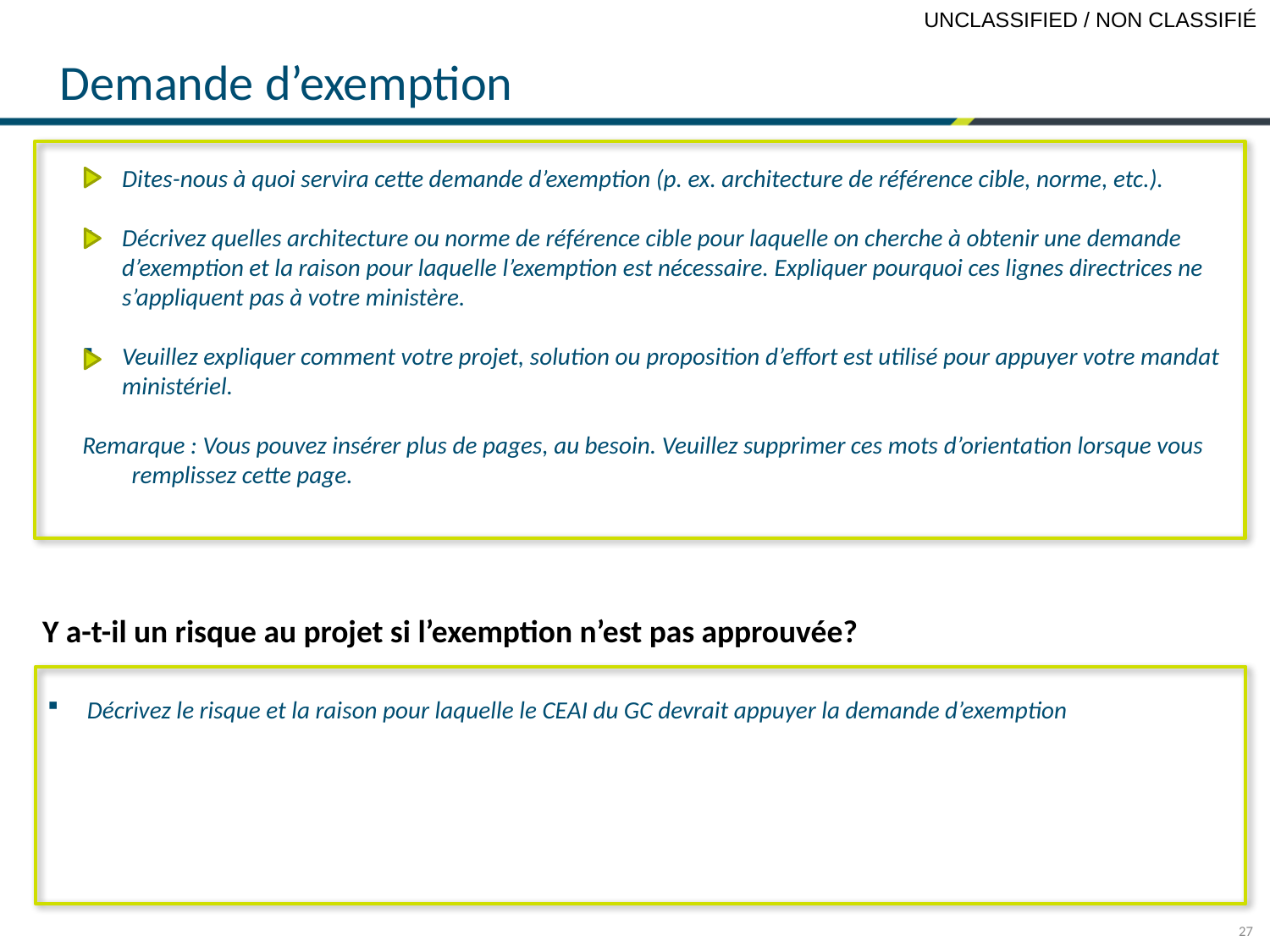

# Demande d’exemption

Dites-nous à quoi servira cette demande d’exemption (p. ex. architecture de référence cible, norme, etc.).

Décrivez quelles architecture ou norme de référence cible pour laquelle on cherche à obtenir une demande d’exemption et la raison pour laquelle l’exemption est nécessaire. Expliquer pourquoi ces lignes directrices ne s’appliquent pas à votre ministère.

Veuillez expliquer comment votre projet, solution ou proposition d’effort est utilisé pour appuyer votre mandat ministériel.

Remarque : Vous pouvez insérer plus de pages, au besoin. Veuillez supprimer ces mots d’orientation lorsque vous remplissez cette page.

Y a-t-il un risque au projet si l’exemption n’est pas approuvée?

Décrivez le risque et la raison pour laquelle le CEAI du GC devrait appuyer la demande d’exemption

27